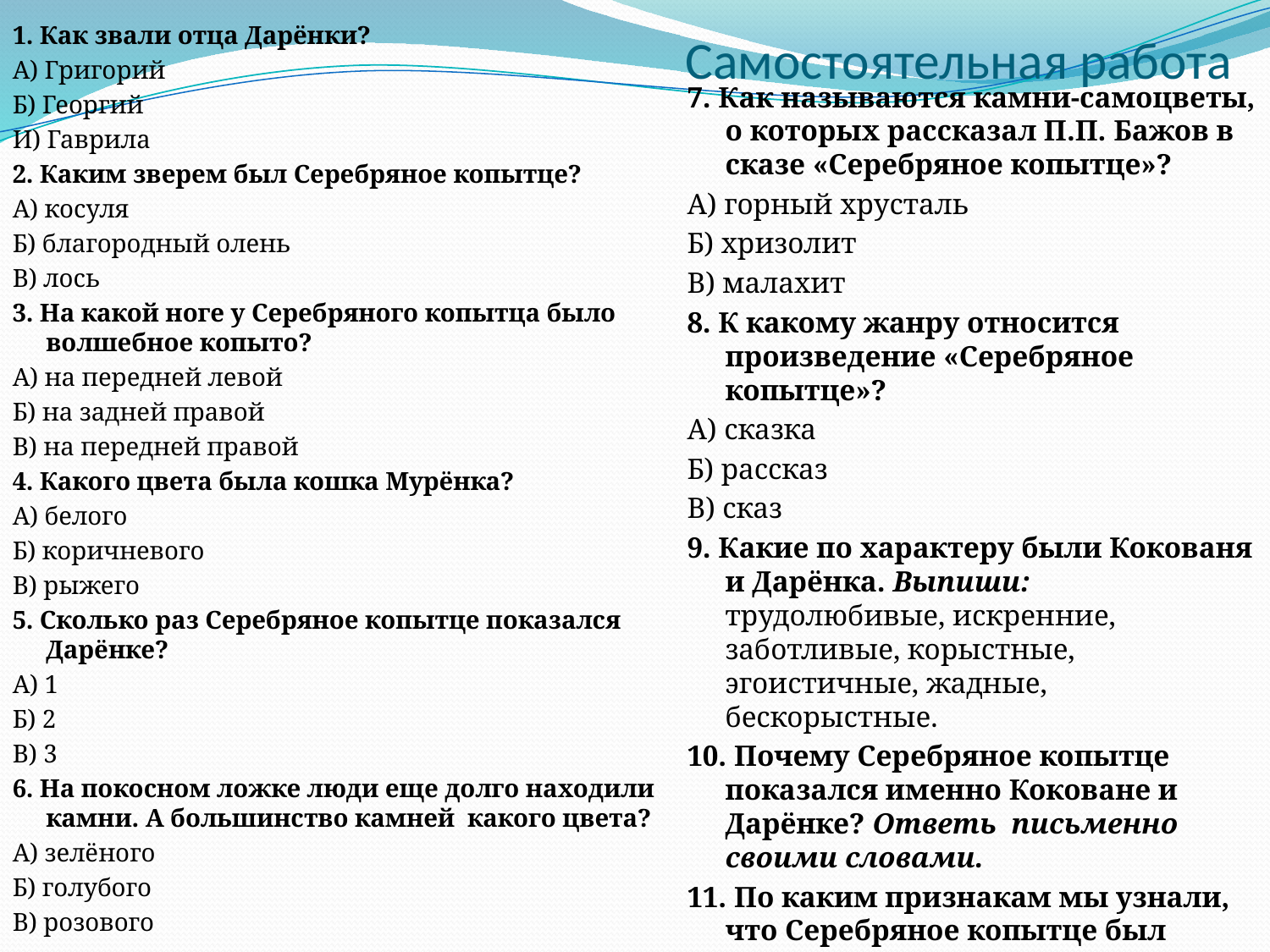

1. Как звали отца Дарёнки?
А) Григорий
Б) Георгий
И) Гаврила
2. Каким зверем был Серебряное копытце?
А) косуля
Б) благородный олень
В) лось
3. На какой ноге у Серебряного копытца было волшебное копыто?
А) на передней левой
Б) на задней правой
В) на передней правой
4. Какого цвета была кошка Мурёнка?
А) белого
Б) коричневого
В) рыжего
5. Сколько раз Серебряное копытце показался Дарёнке?
А) 1
Б) 2
В) 3
6. На покосном ложке люди еще долго находили камни. А большинство камней  какого цвета?
А) зелёного
Б) голубого
В) розового

# Самостоятельная работа
7. Как называются камни-самоцветы, о которых рассказал П.П. Бажов в сказе «Серебряное копытце»?
А) горный хрусталь
Б) хризолит
В) малахит
8. К какому жанру относится произведение «Серебряное копытце»?
А) сказка
Б) рассказ
В) сказ
9. Какие по характеру были Кокованя и Дарёнка. Выпиши: трудолюбивые, искренние, заботливые, корыстные, эгоистичные, жадные, бескорыстные.
10. Почему Серебряное копытце показался именно Коковане и Дарёнке? Ответь  письменно своими словами.
11. По каким признакам мы узнали, что Серебряное копытце был оленем? Ответь  письменно своими словами.